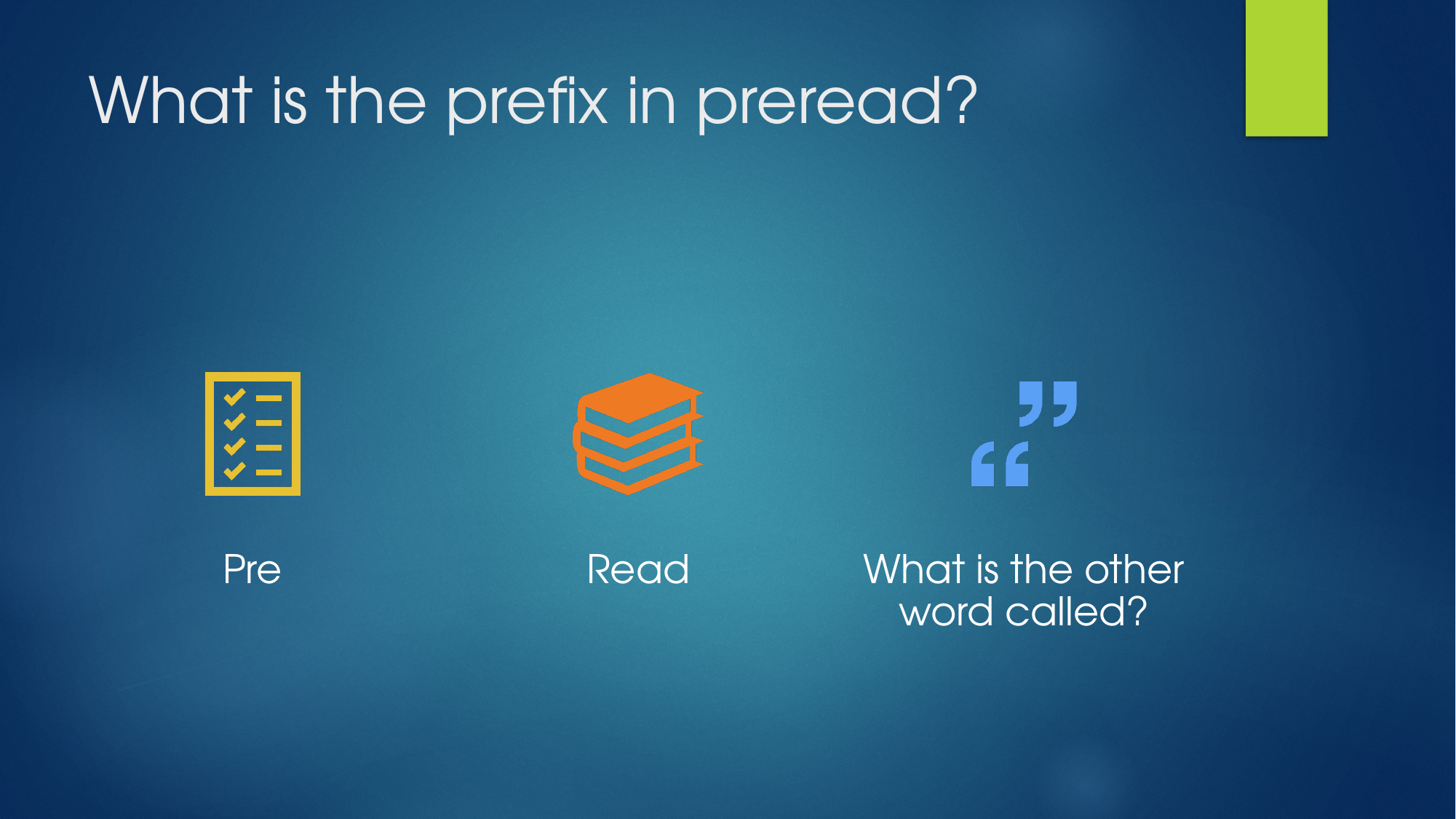

# What is the prefix in preread?
Pre
Read
What is the other word called?